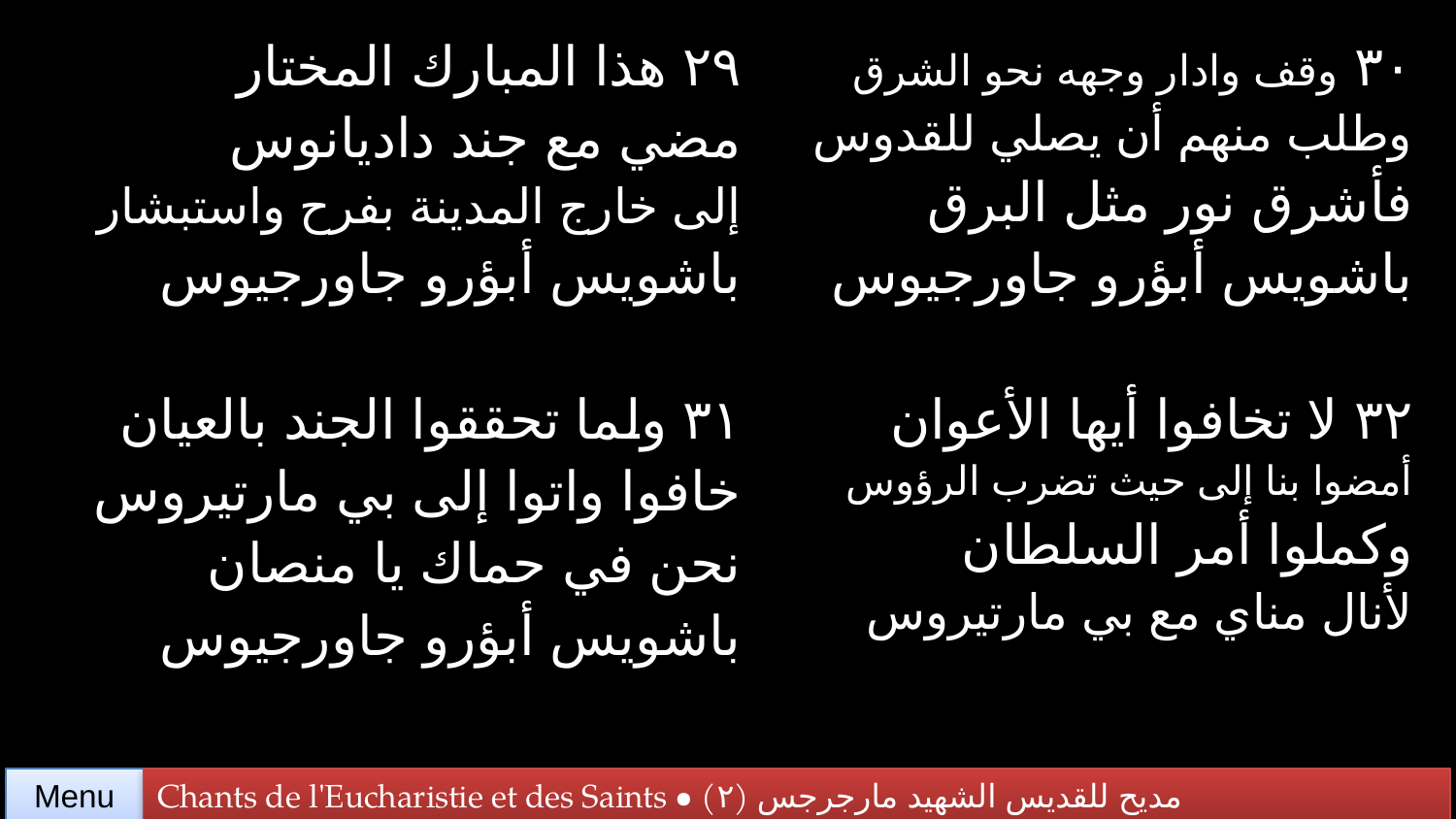

| ٢٩ هذا المبارك المختار مضي مع جند داديانوس إلى خارج المدينة بفرح واستبشار باشويس أبؤرو جاورجيوس | ٣٠ وقف وادار وجهه نحو الشرق وطلب منهم أن يصلي للقدوس فأشرق نور مثل البرق باشويس أبؤرو جاورجيوس |
| --- | --- |
| ٣١ ولما تحققوا الجند بالعيان خافوا واتوا إلى بي مارتيروس نحن في حماك يا منصان باشويس أبؤرو جاورجيوس | ٣٢ لا تخافوا أيها الأعوان أمضوا بنا إلى حيث تضرب الرؤوس وكملوا أمر السلطان لأنال مناي مع بي مارتيروس |

Chants de l'Eucharistie et des Saints • (٢) مديح للقديس الشهيد مارجرجس
Menu